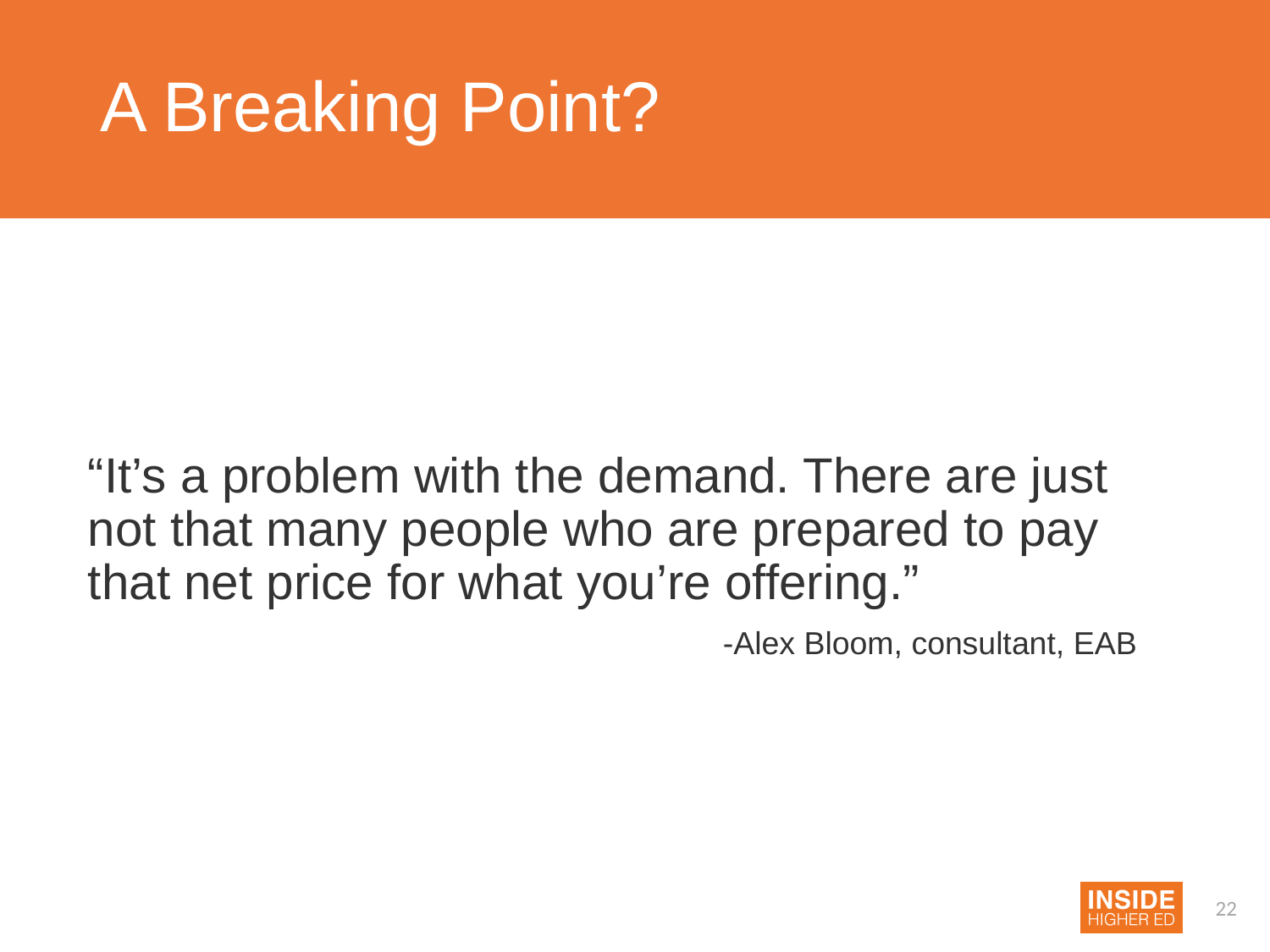

# A Breaking Point?
“It’s a problem with the demand. There are just not that many people who are prepared to pay that net price for what you’re offering.”
					-Alex Bloom, consultant, EAB